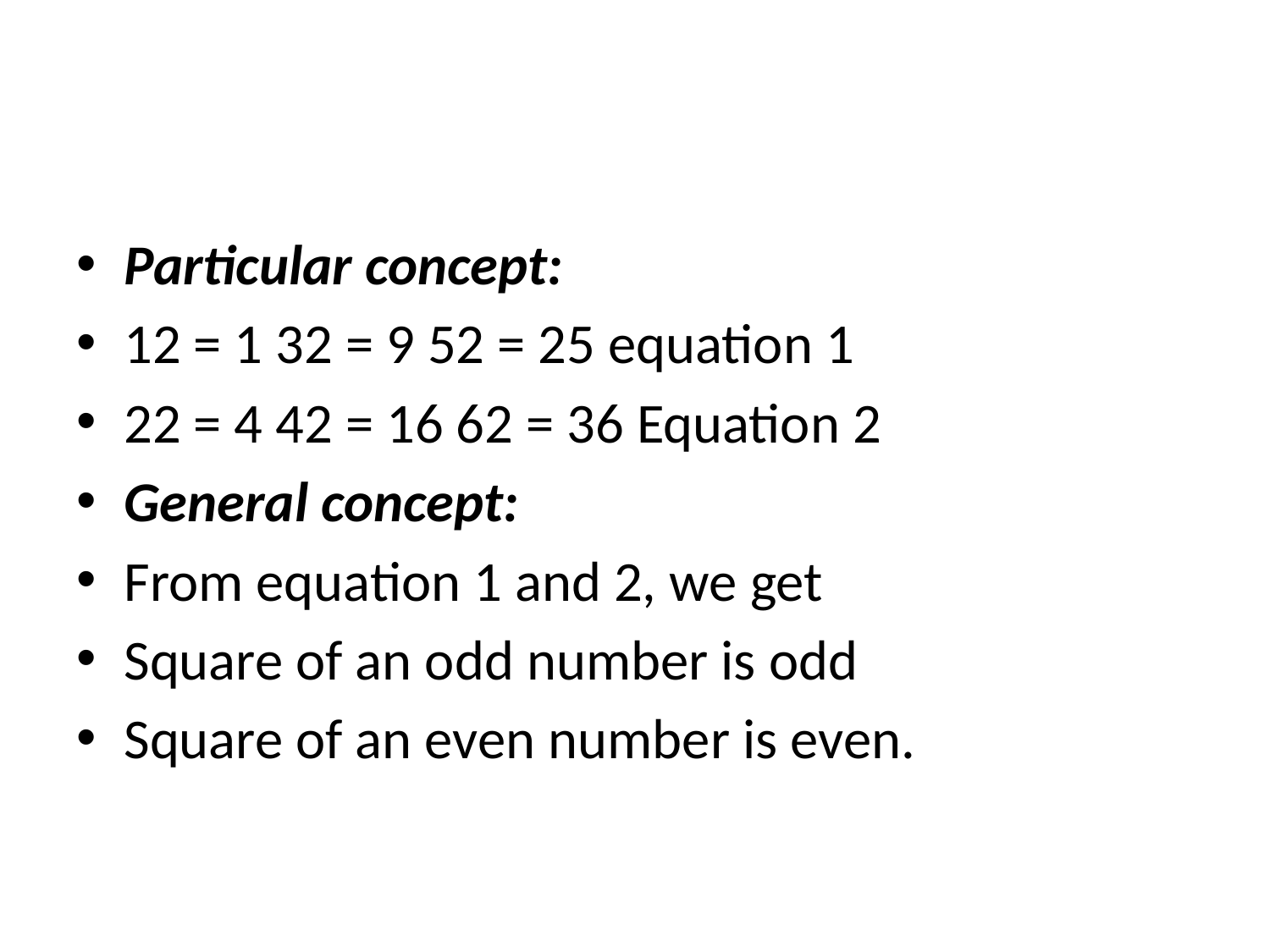

#
Particular concept:
12 = 1 32 = 9 52 = 25 equation 1
22 = 4 42 = 16 62 = 36 Equation 2
General concept:
From equation 1 and 2, we get
Square of an odd number is odd
Square of an even number is even.